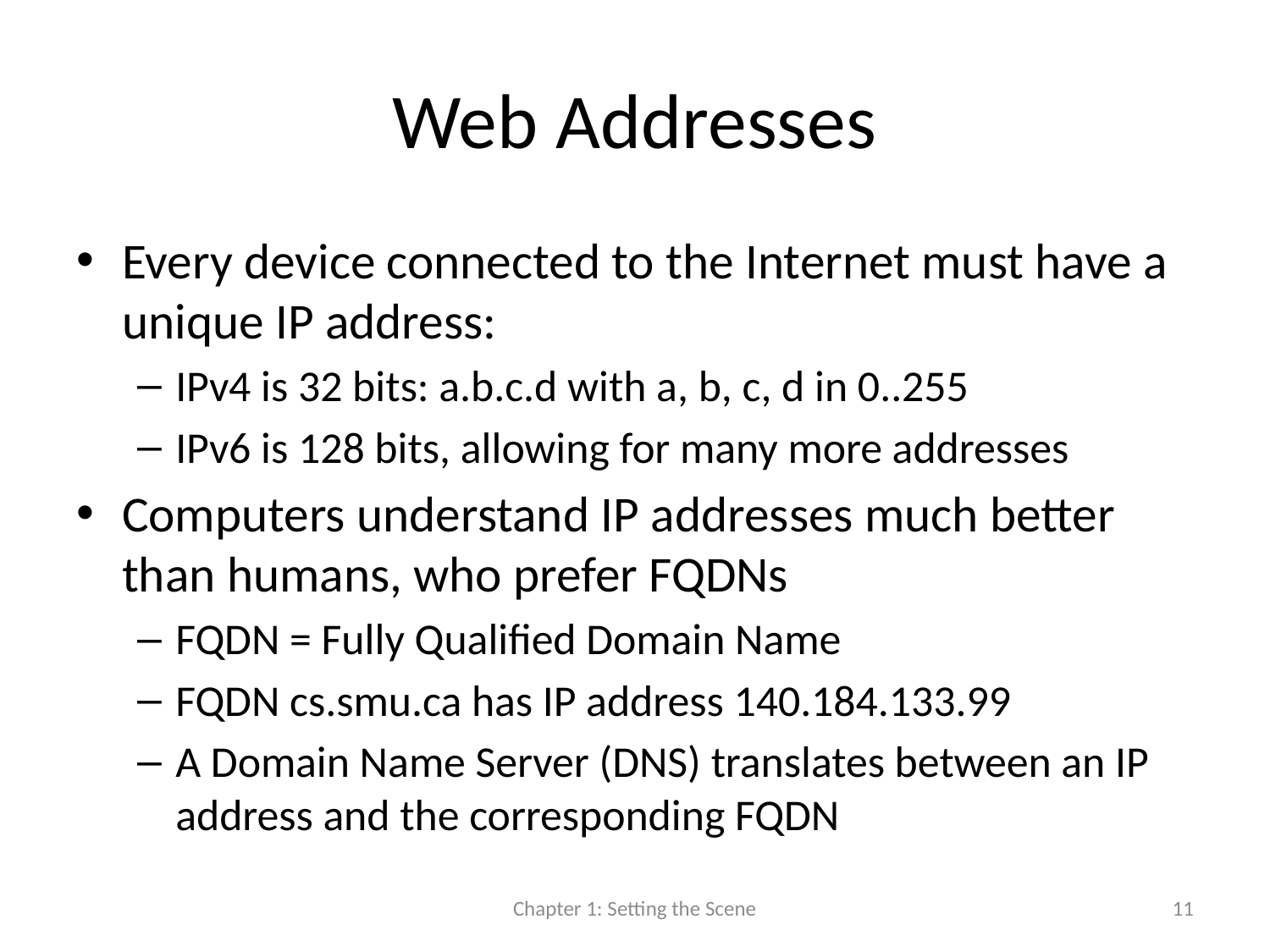

# Web Addresses
Every device connected to the Internet must have a unique IP address:
IPv4 is 32 bits: a.b.c.d with a, b, c, d in 0..255
IPv6 is 128 bits, allowing for many more addresses
Computers understand IP addresses much better than humans, who prefer FQDNs
FQDN = Fully Qualified Domain Name
FQDN cs.smu.ca has IP address 140.184.133.99
A Domain Name Server (DNS) translates between an IP address and the corresponding FQDN
Chapter 1: Setting the Scene
11